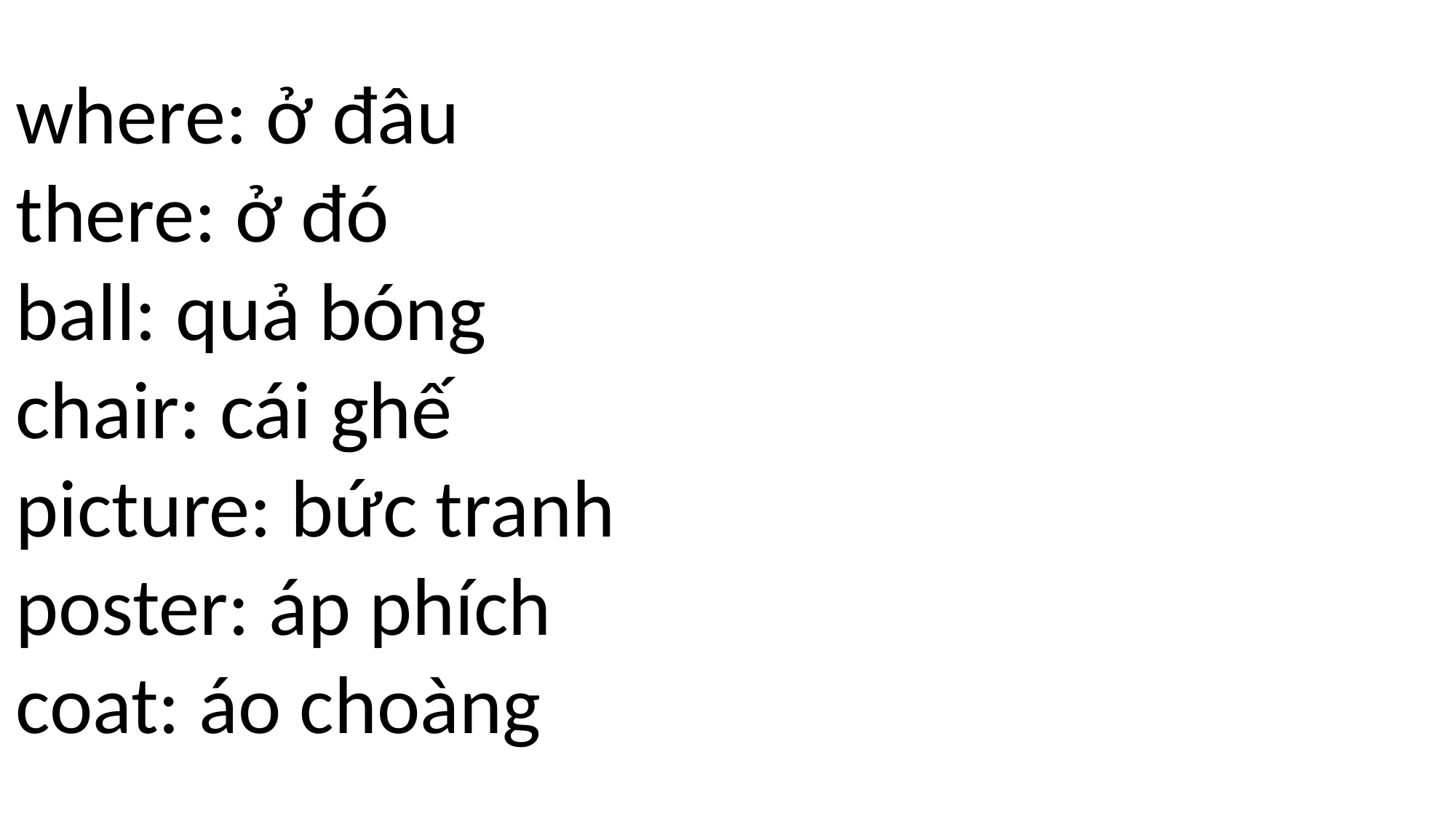

where: ở đâu
there: ở đó
ball: quả bóng
chair: cái ghế
picture: bức tranh
poster: áp phích
coat: áo choàng